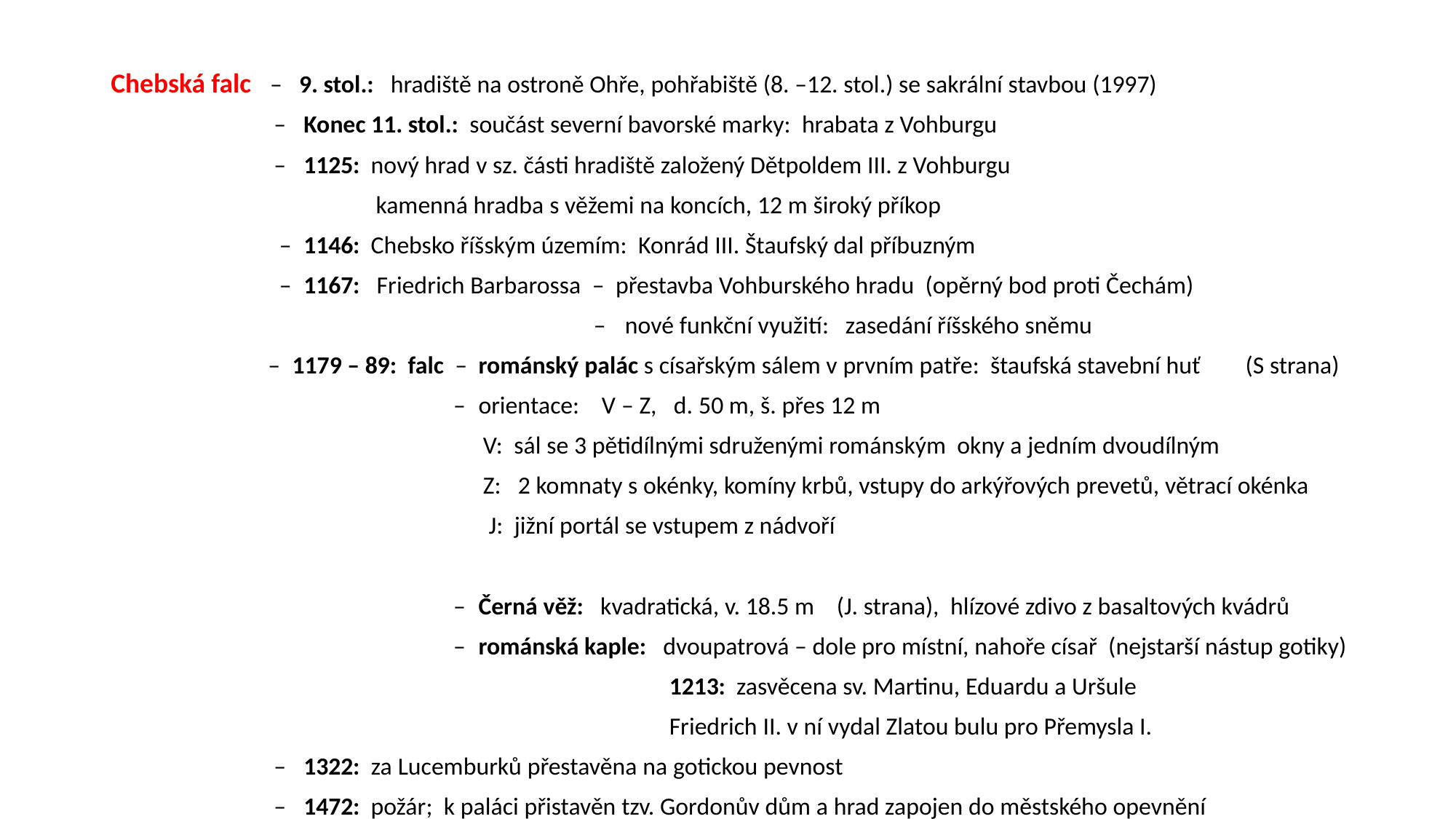

Chebská falc   –   9. stol.:   hradiště na ostroně Ohře, pohřabiště (8. –12. stol.) se sakrální stavbou (1997)
                             –   Konec 11. stol.:  součást severní bavorské marky:  hrabata z Vohburgu
                             –   1125:  nový hrad v sz. části hradiště založený Dětpoldem III. z Vohburgu
                                               kamenná hradba s věžemi na koncích, 12 m široký příkop
                              –  1146:  Chebsko říšským územím:  Konrád III. Štaufský dal příbuzným
                              –  1167:   Friedrich Barbarossa  –  přestavba Vohburského hradu  (opěrný bod proti Čechám)
                                                                                      –   nové funkční využití:   zasedání říšského sněmu
                            –  1179 – 89:  falc  –  románský palác s císařským sálem v prvním patře:  štaufská stavební huť        (S strana)
                                                             –  orientace:    V – Z,   d. 50 m, š. přes 12 m
                                                                  V:  sál se 3 pětidílnými sdruženými románským  okny a jedním dvoudílným
                                                                  Z:   2 komnaty s okénky, komíny krbů, vstupy do arkýřových prevetů, větrací okénka
                                                                   J:  jižní portál se vstupem z nádvoří

                                                             –  Černá věž:   kvadratická, v. 18.5 m    (J. strana),  hlízové zdivo z basaltových kvádrů
                                                             –  románská kaple:   dvoupatrová – dole pro místní, nahoře císař  (nejstarší nástup gotiky)
                                                                                                   1213:  zasvěcena sv. Martinu, Eduardu a Uršule
                                                                                                   Friedrich II. v ní vydal Zlatou bulu pro Přemysla I.
                             –   1322:  za Lucemburků přestavěna na gotickou pevnost
                             –   1472:  požár;  k paláci přistavěn tzv. Gordonův dům a hrad zapojen do městského opevnění